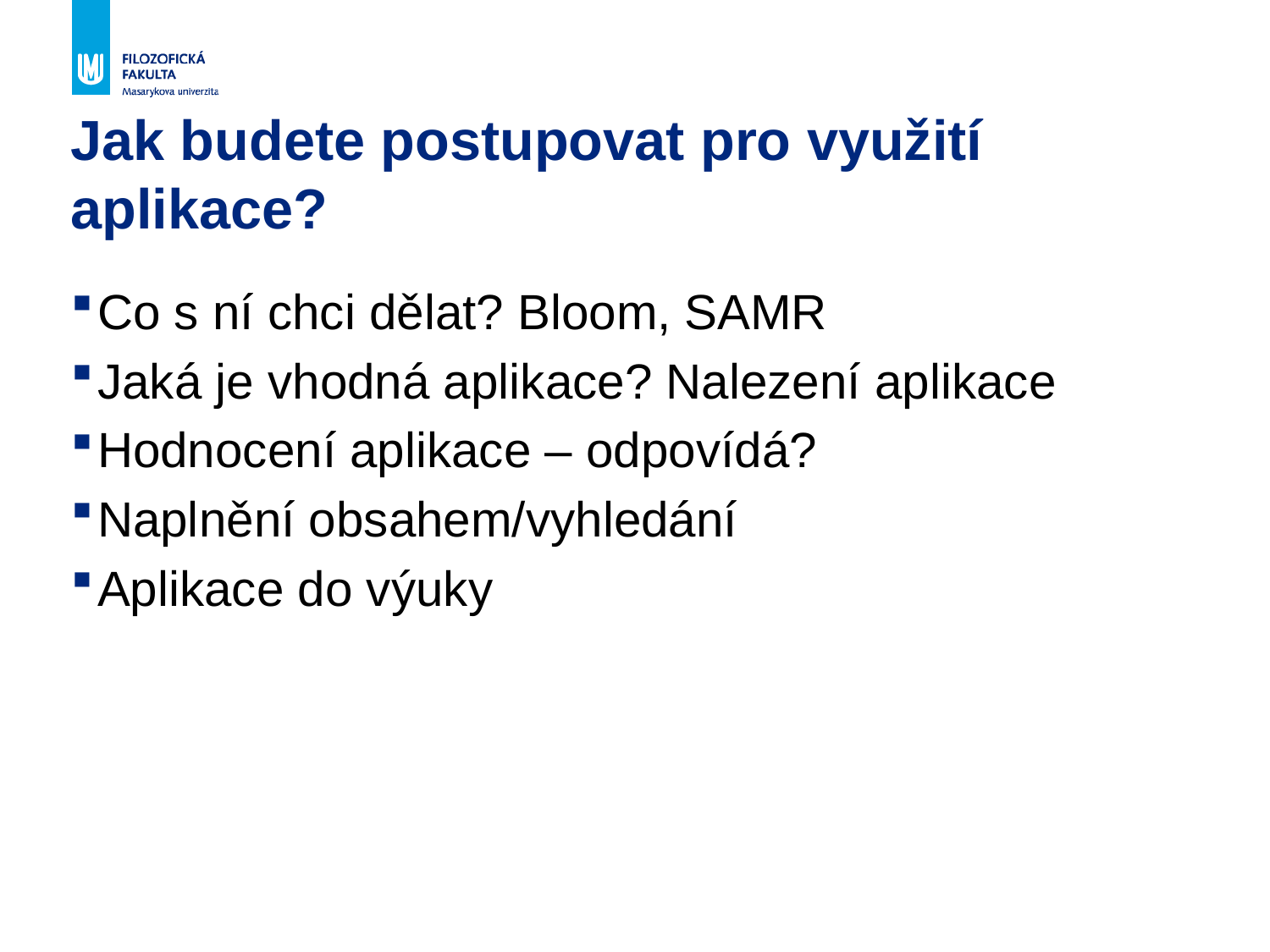

# Jak budete postupovat pro využití aplikace?
Co s ní chci dělat? Bloom, SAMR
Jaká je vhodná aplikace? Nalezení aplikace
Hodnocení aplikace – odpovídá?
Naplnění obsahem/vyhledání
Aplikace do výuky